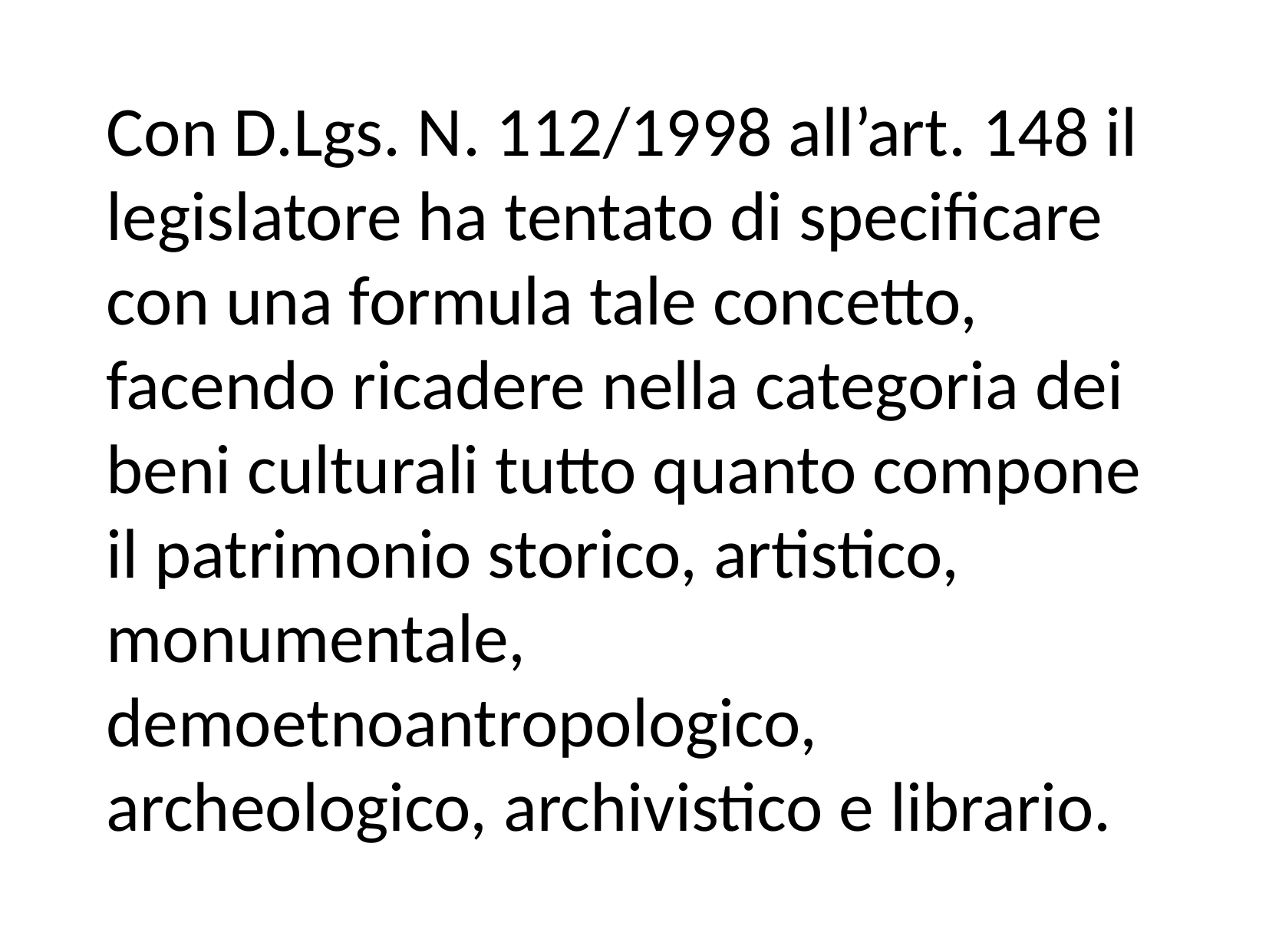

Con D.Lgs. N. 112/1998 all’art. 148 il legislatore ha tentato di specificare con una formula tale concetto, facendo ricadere nella categoria dei beni culturali tutto quanto compone il patrimonio storico, artistico, monumentale, demoetnoantropologico, archeologico, archivistico e librario.